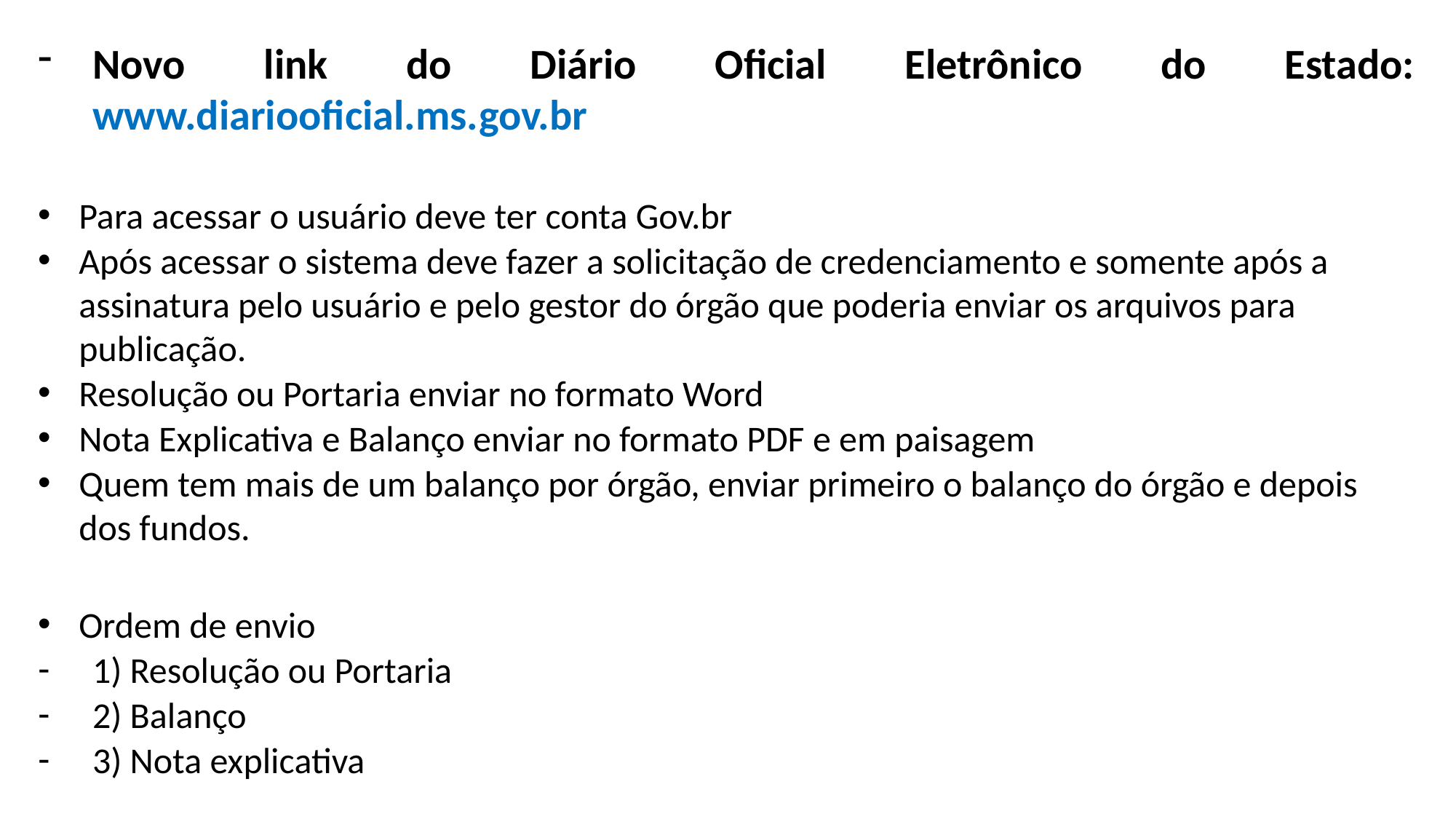

Novo link do Diário Oficial Eletrônico do Estado: www.diariooficial.ms.gov.br

Para acessar o usuário deve ter conta Gov.br
Após acessar o sistema deve fazer a solicitação de credenciamento e somente após a assinatura pelo usuário e pelo gestor do órgão que poderia enviar os arquivos para publicação.
Resolução ou Portaria enviar no formato Word
Nota Explicativa e Balanço enviar no formato PDF e em paisagem
Quem tem mais de um balanço por órgão, enviar primeiro o balanço do órgão e depois dos fundos.

Ordem de envio
1) Resolução ou Portaria
2) Balanço
3) Nota explicativa